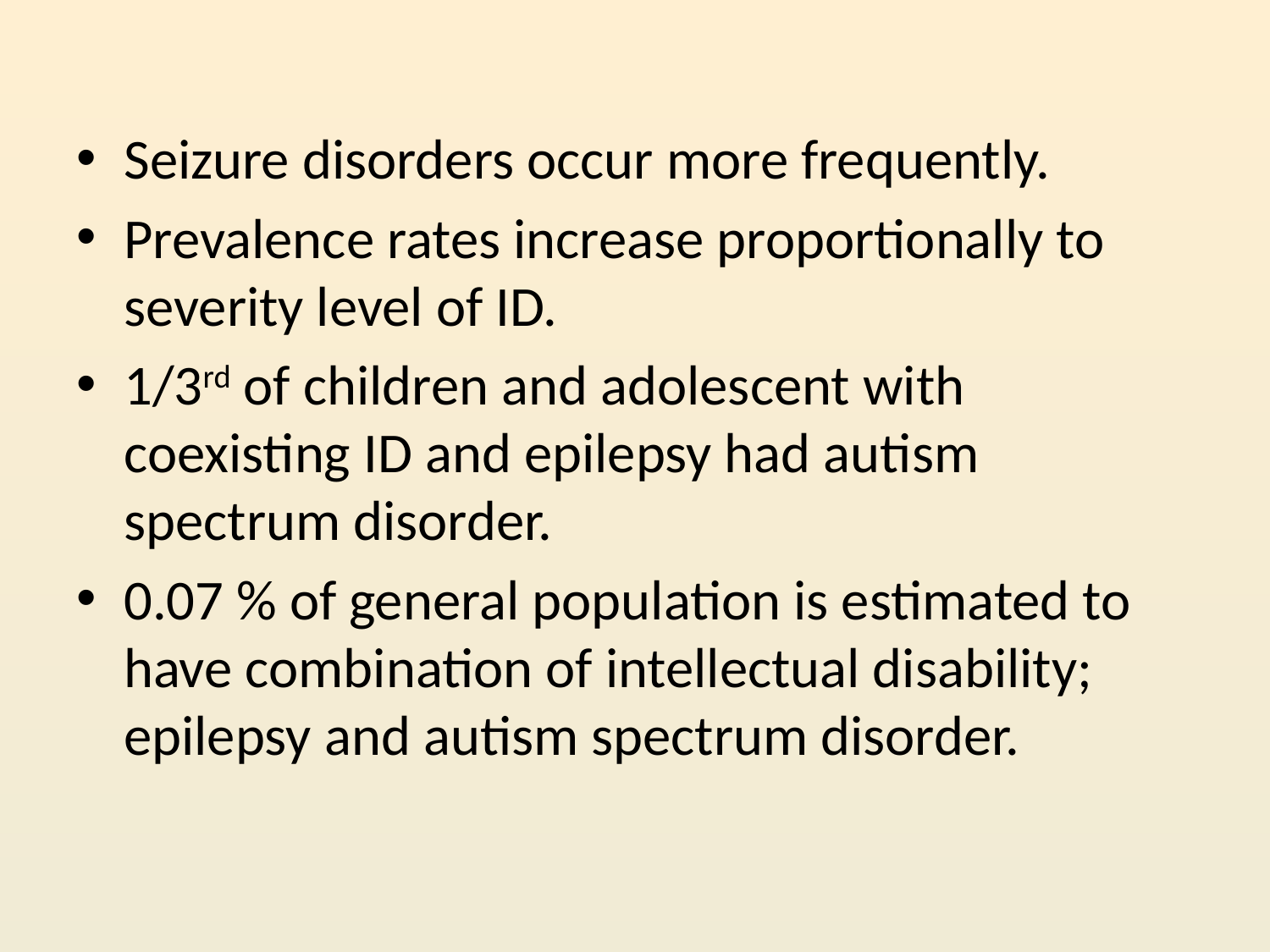

Seizure disorders occur more frequently.
Prevalence rates increase proportionally to severity level of ID.
1/3rd of children and adolescent with coexisting ID and epilepsy had autism spectrum disorder.
0.07 % of general population is estimated to have combination of intellectual disability; epilepsy and autism spectrum disorder.